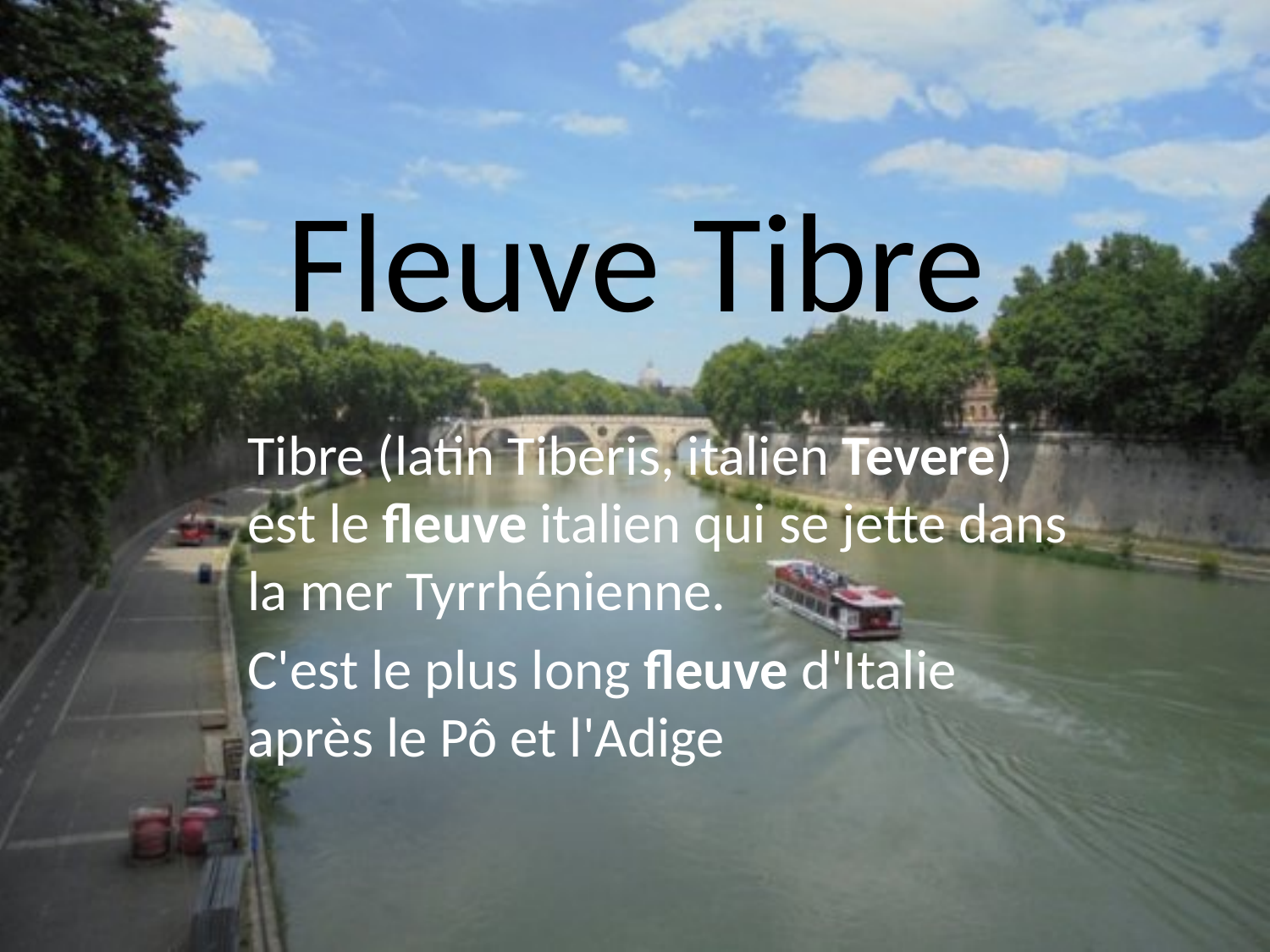

# Fleuve Tibre
Tibre (latin Tiberis, italien Tevere) est le fleuve italien qui se jette dans la mer Tyrrhénienne.
C'est le plus long fleuve d'Italie après le Pô et l'Adige